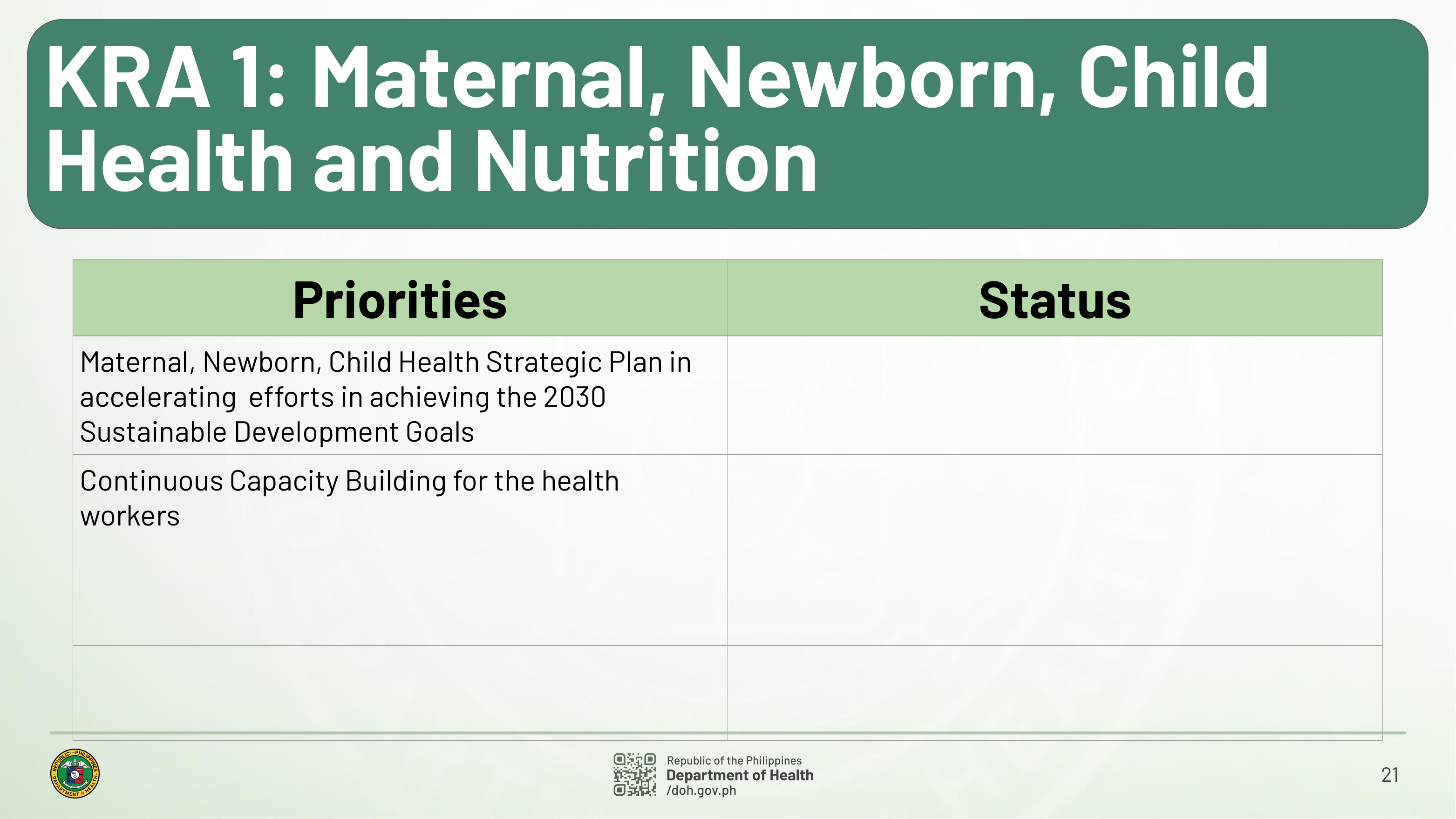

KRA 1: Maternal, Newborn, Child Health and Nutrition
| Priorities | Status |
| --- | --- |
| Maternal, Newborn, Child Health Strategic Plan in accelerating efforts in achieving the 2030 Sustainable Development Goals |  |
| Continuous Capacity Building for the health workers |  |
|  |  |
|  |  |
21